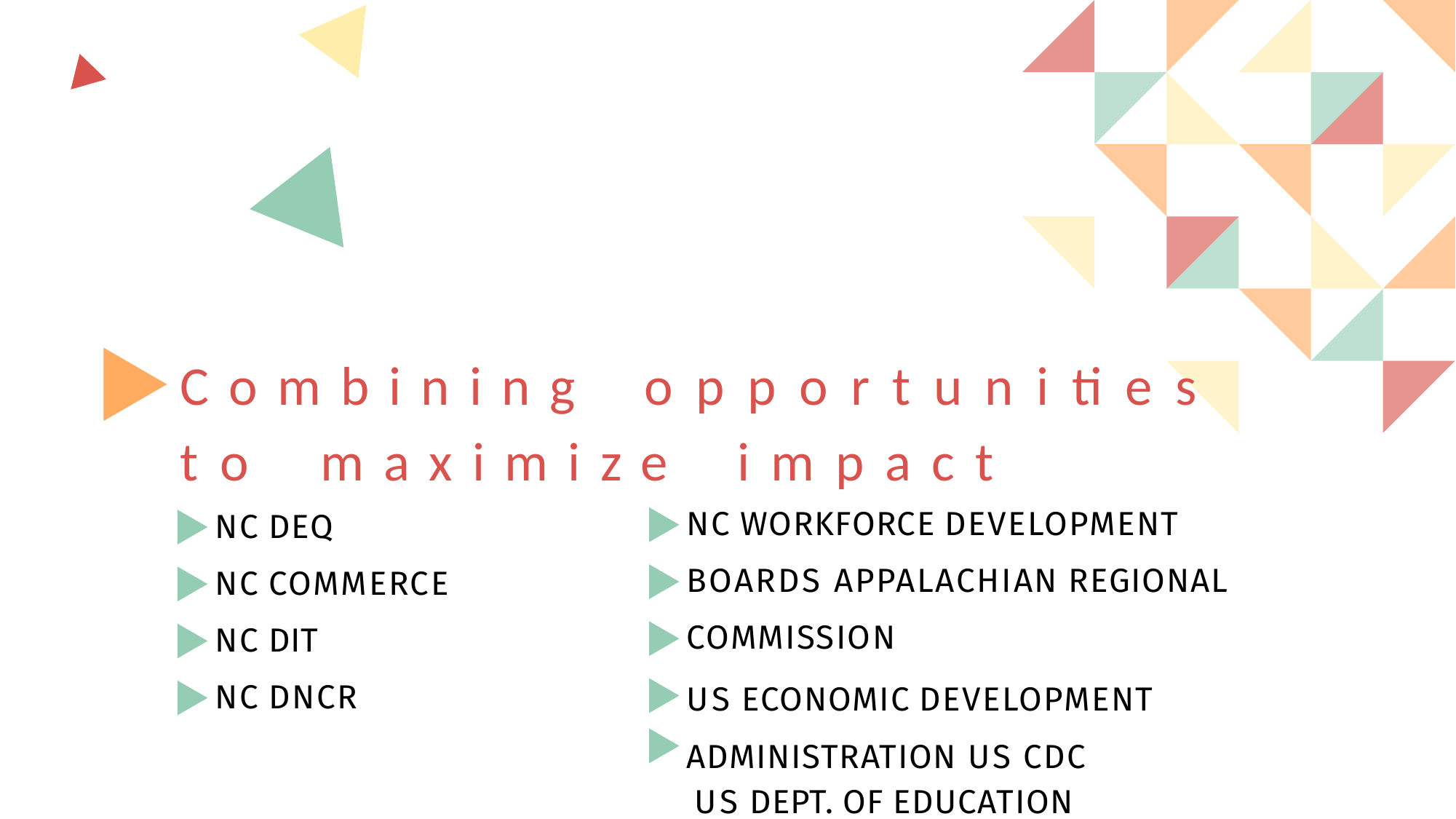

# Combining
opportunities
to	maximize	impact
NC WORKFORCE DEVELOPMENT BOARDS APPALACHIAN REGIONAL COMMISSION
US ECONOMIC DEVELOPMENT ADMINISTRATION US CDC
US DEPT. OF EDUCATION
NC DEQ
NC COMMERCE NC DIT
NC DNCR